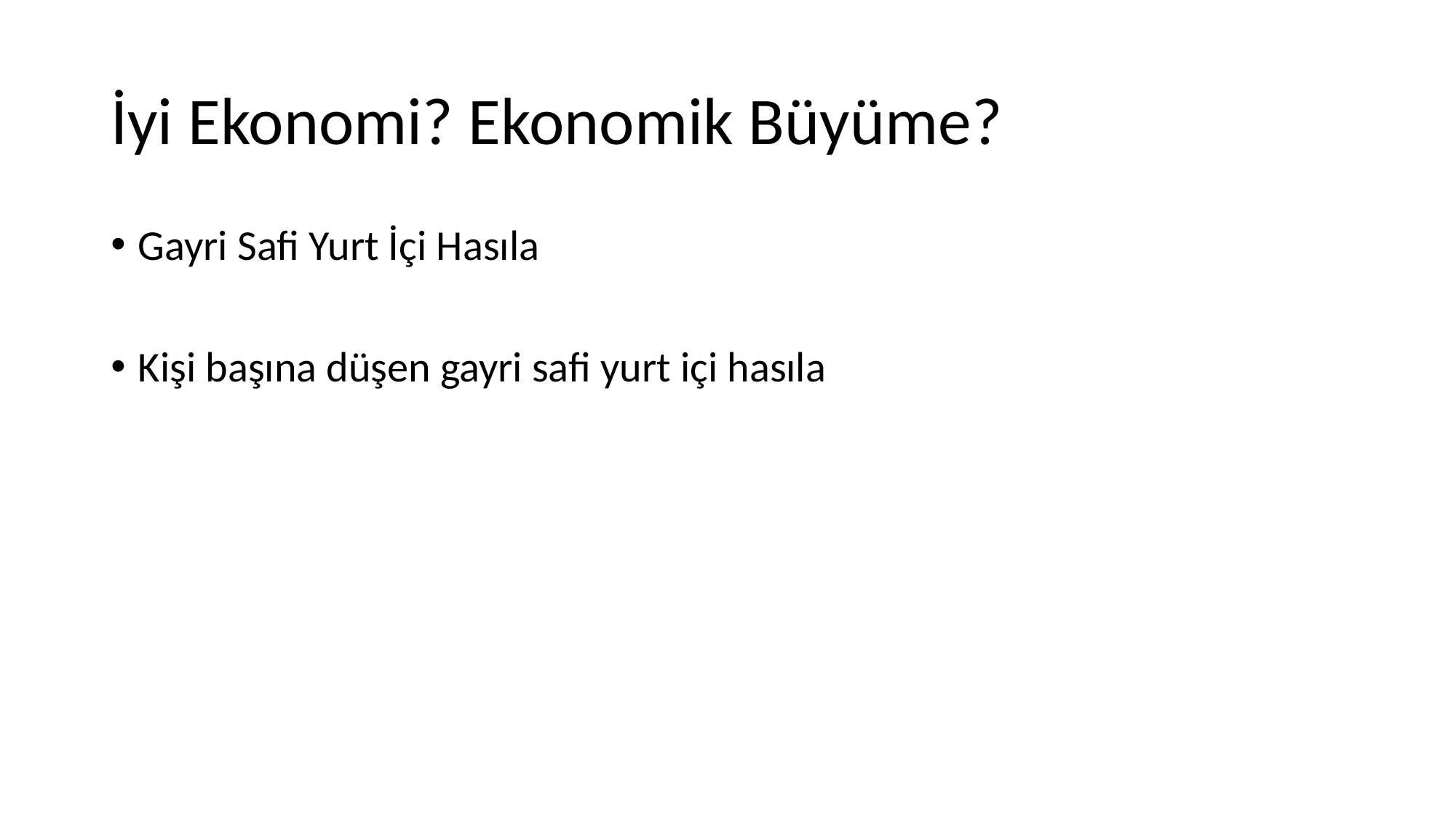

# İyi Ekonomi? Ekonomik Büyüme?
Gayri Safi Yurt İçi Hasıla

Kişi başına düşen gayri safi yurt içi hasıla